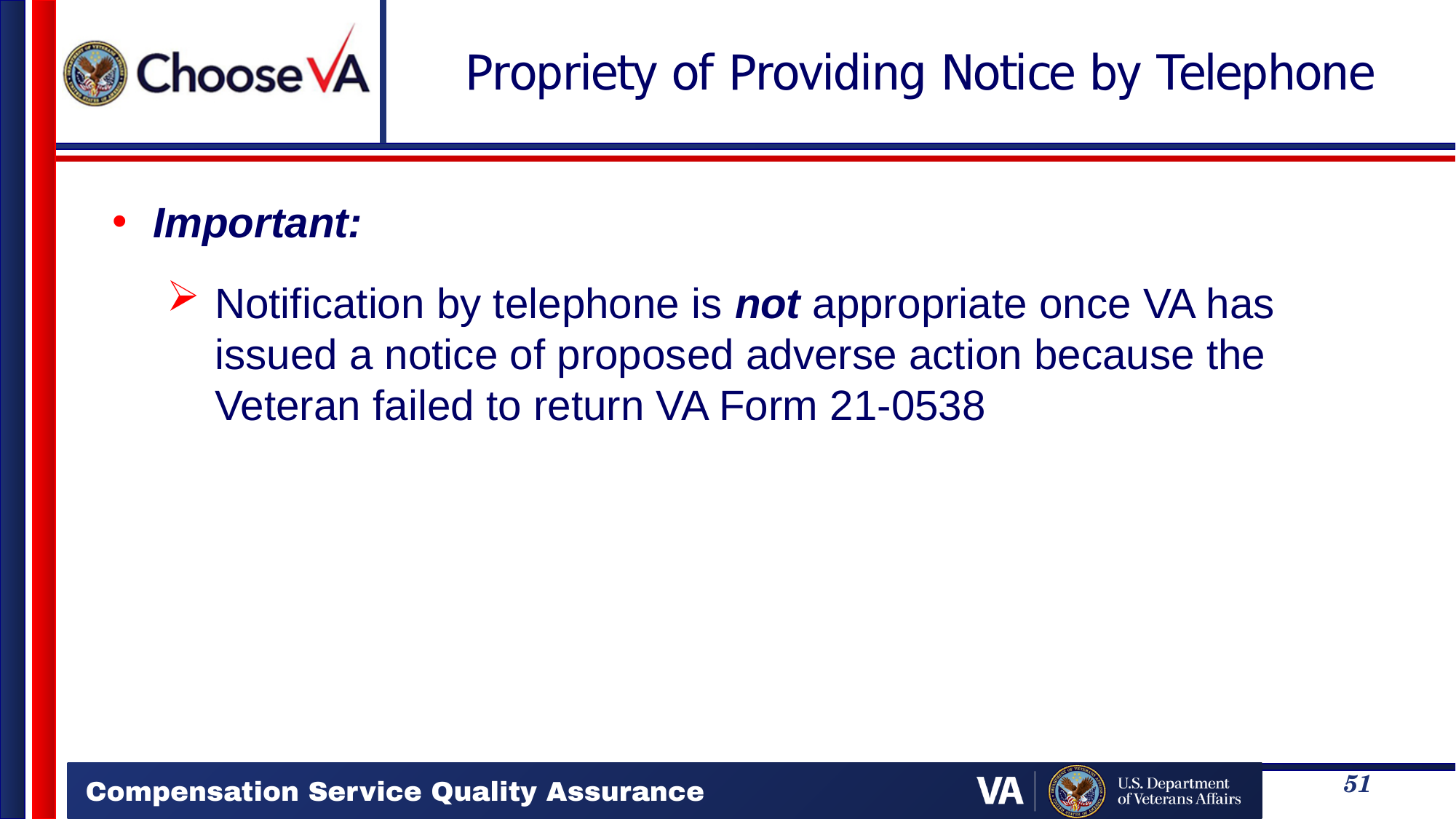

# Propriety of Providing Notice by Telephone
Important:

Notification by telephone is not appropriate once VA has issued a notice of proposed adverse action because the Veteran failed to return VA Form 21-0538
51